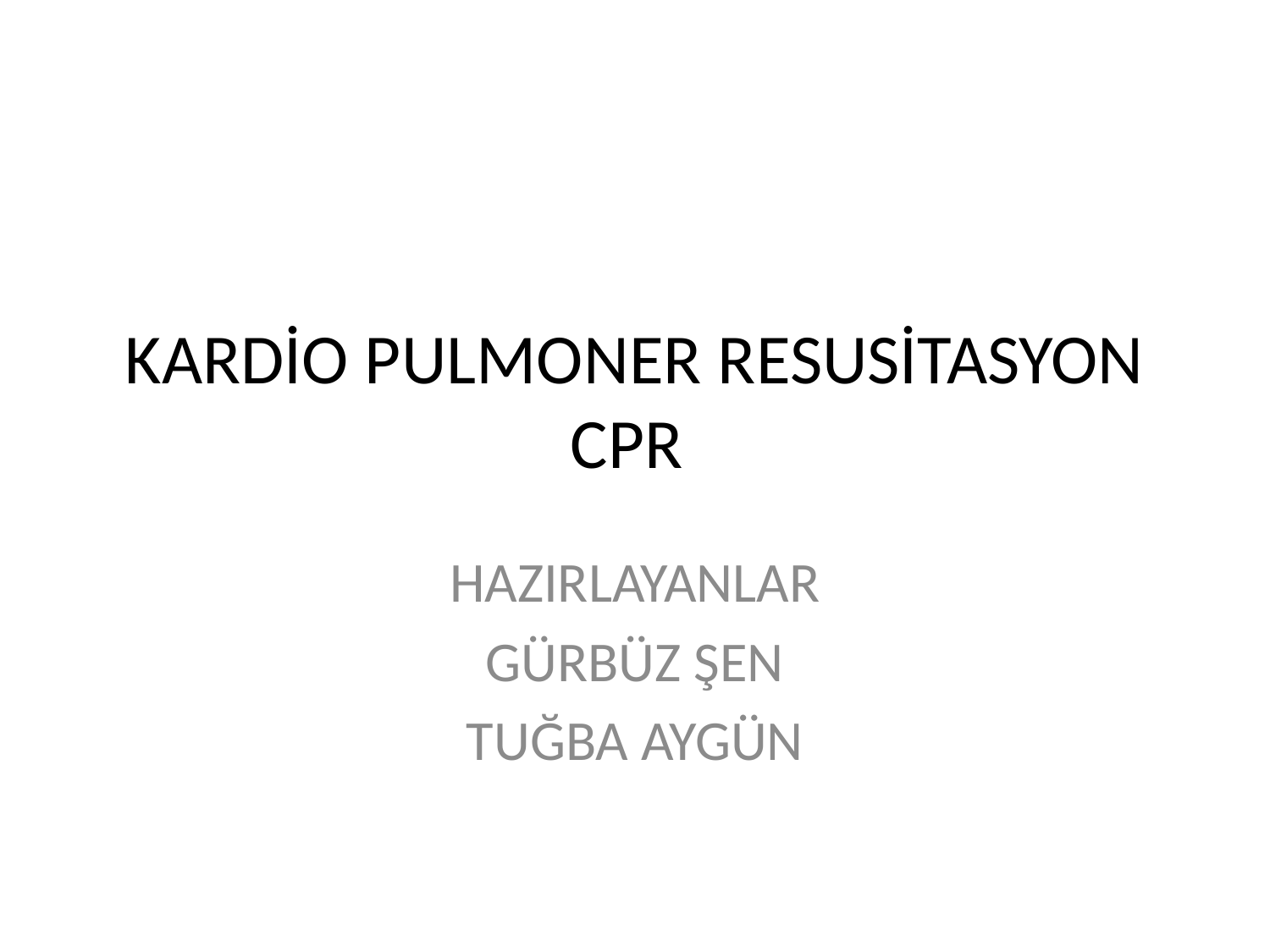

# KARDİO PULMONER RESUSİTASYON CPR
HAZIRLAYANLAR
GÜRBÜZ ŞEN
TUĞBA AYGÜN